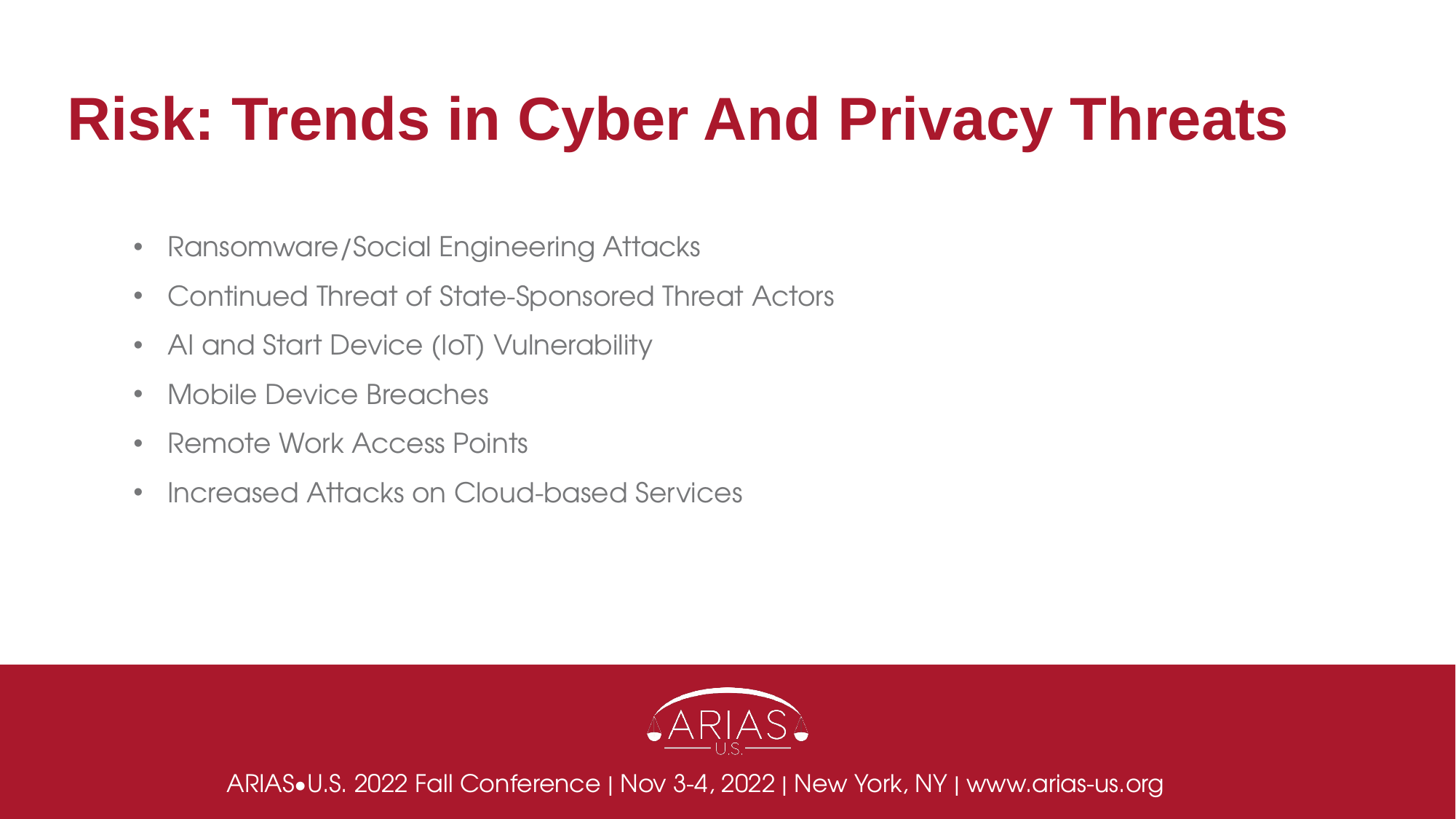

# Risk: Trends in Cyber And Privacy Threats
Ransomware/Social Engineering Attacks
Continued Threat of State-Sponsored Threat Actors
AI and Start Device (IoT) Vulnerability
Mobile Device Breaches
Remote Work Access Points
Increased Attacks on Cloud-based Services